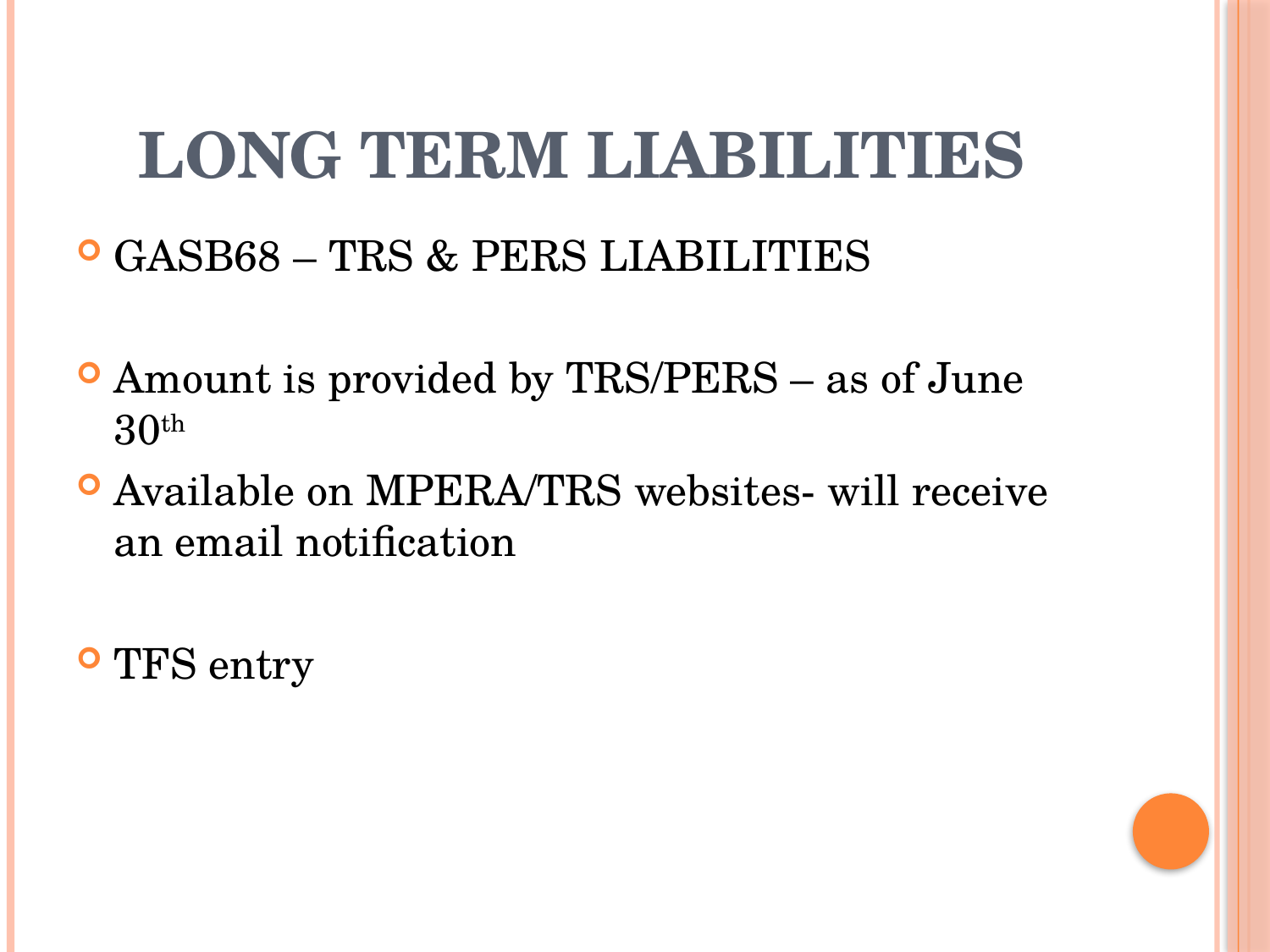

# Long term Liabilities
GASB68 – TRS & PERS LIABILITIES

Amount is provided by TRS/PERS – as of June 30th
Available on MPERA/TRS websites- will receive an email notification

TFS entry